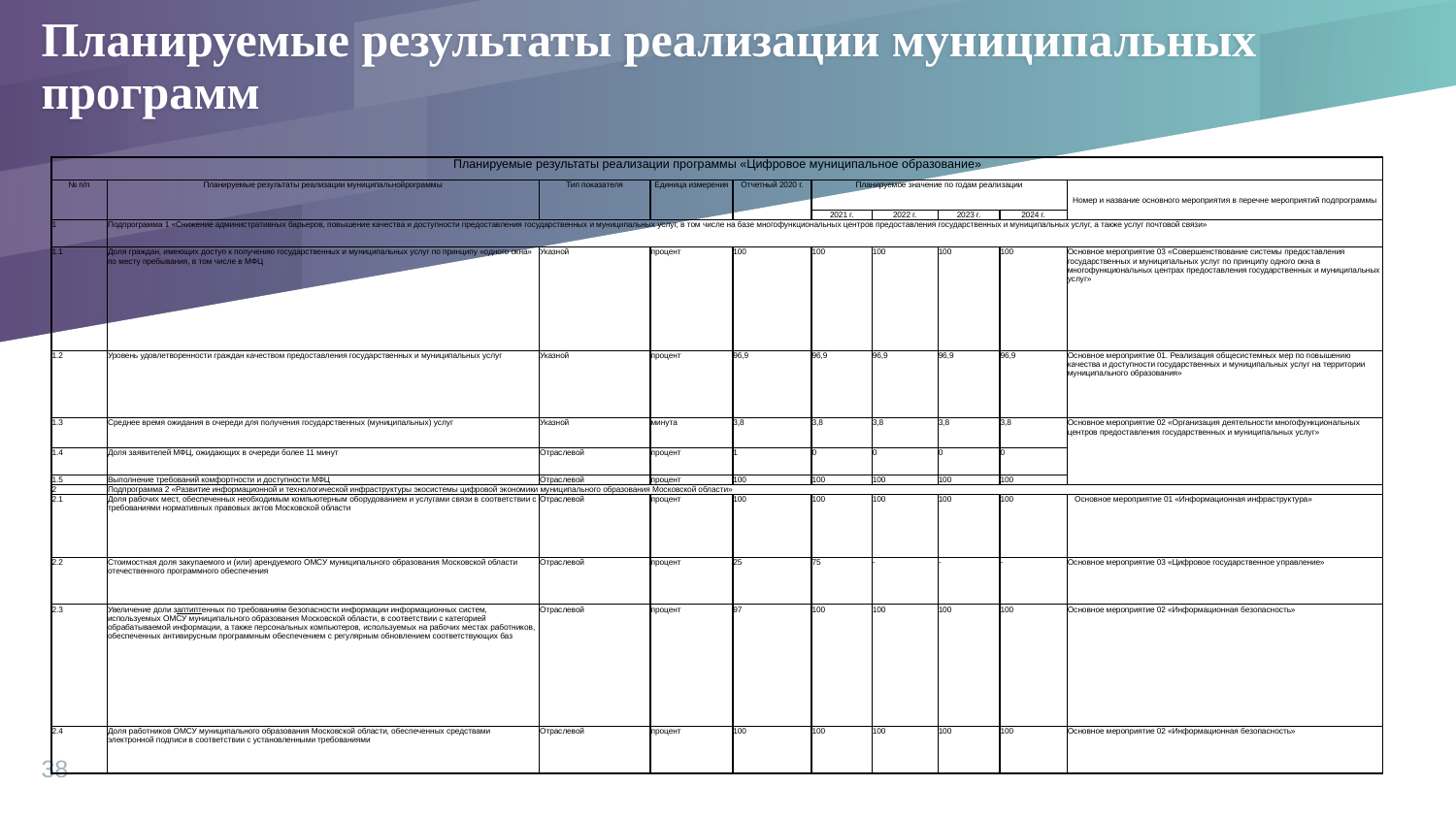

# Планируемые результаты реализации муниципальных программ

| Планируемые результаты реализации программы «Цифровое муниципальное образование» |  |  |  |  |  |  |  |  |  |
| --- | --- | --- | --- | --- | --- | --- | --- | --- | --- |
| № п/п | Планируемые результаты реализации муниципальнойрограммы | Тип показателя | Единица измерения | Отчетный 2020 г. | Планируемое значение по годам реализации |  |  |  | Номер и название основного мероприятия в перечне мероприятий подпрограммы |
|  |  |  |  |  | 2021 г. | 2022 г. | 2023 г. | 2024 г. |  |
| 1 | Подпрограмма 1 «Снижение административных барьеров, повышение качества и доступности предоставления государственных и муниципальных услуг, в том числе на базе многофункциональных центров предоставления государственных и муниципальных услуг, а также услуг почтовой связи» |  |  |  |  |  |  |  |  |
| 1.1 | Доля граждан, имеющих доступ к получению государственных и муниципальных услуг по принципу «одного окна» по месту пребывания, в том числе в МФЦ | Указной | процент | 100 | 100 | 100 | 100 | 100 | Основное мероприятие 03 «Совершенствование системы предоставления государственных и муниципальных услуг по принципу одного окна в многофункциональных центрах предоставления государственных и муниципальных услуг» |
| 1.2 | Уровень удовлетворенности граждан качеством предоставления государственных и муниципальных услуг | Указной | процент | 96,9 | 96,9 | 96,9 | 96,9 | 96,9 | Основное мероприятие 01. Реализация общесистемных мер по повышению качества и доступности государственных и муниципальных услуг на территории муниципального образования» |
| 1.3 | Среднее время ожидания в очереди для получения государственных (муниципальных) услуг | Указной | минута | 3,8 | 3,8 | 3,8 | 3,8 | 3,8 | Основное мероприятие 02 «Организация деятельности многофункциональных центров предоставления государственных и муниципальных услуг» |
| 1.4 | Доля заявителей МФЦ, ожидающих в очереди более 11 минут | Отраслевой | процент | 1 | 0 | 0 | 0 | 0 |  |
| 1.5 | Выполнение требований комфортности и доступности МФЦ | Отраслевой | процент | 100 | 100 | 100 | 100 | 100 |  |
| 2 | Подпрограмма 2 «Развитие информационной и технологической инфраструктуры экосистемы цифровой экономики муниципального образования Московской области» |  |  |  |  |  |  |  |  |
| 2.1 | Доля рабочих мест, обеспеченных необходимым компьютерным оборудованием и услугами связи в соответствии с требованиями нормативных правовых актов Московской области | Отраслевой | процент | 100 | 100 | 100 | 100 | 100 | Основное мероприятие 01 «Информационная инфраструктура» |
| 2.2 | Стоимостная доля закупаемого и (или) арендуемого ОМСУ муниципального образования Московской области отечественного программного обеспечения | Отраслевой | процент | 25 | 75 | - | - | - | Основное мероприятие 03 «Цифровое государственное управление» |
| 2.3 | Увеличение доли заптиптенных по требованиям безопасности информации информационных систем, используемых ОМСУ муниципального образования Московской области, в соответствии с категорией обрабатываемой информации, а также персональных компьютеров, используемых на рабочих местах работников, обеспеченных антивирусным программным обеспечением с регулярным обновлением соответствующих баз | Отраслевой | процент | 97 | 100 | 100 | 100 | 100 | Основное мероприятие 02 «Информационная безопасность» |
| 2.4 | Доля работников ОМСУ муниципального образования Московской области, обеспеченных средствами электронной подписи в соответствии с установленными требованиями | Отраслевой | процент | 100 | 100 | 100 | 100 | 100 | Основное мероприятие 02 «Информационная безопасность» |
38